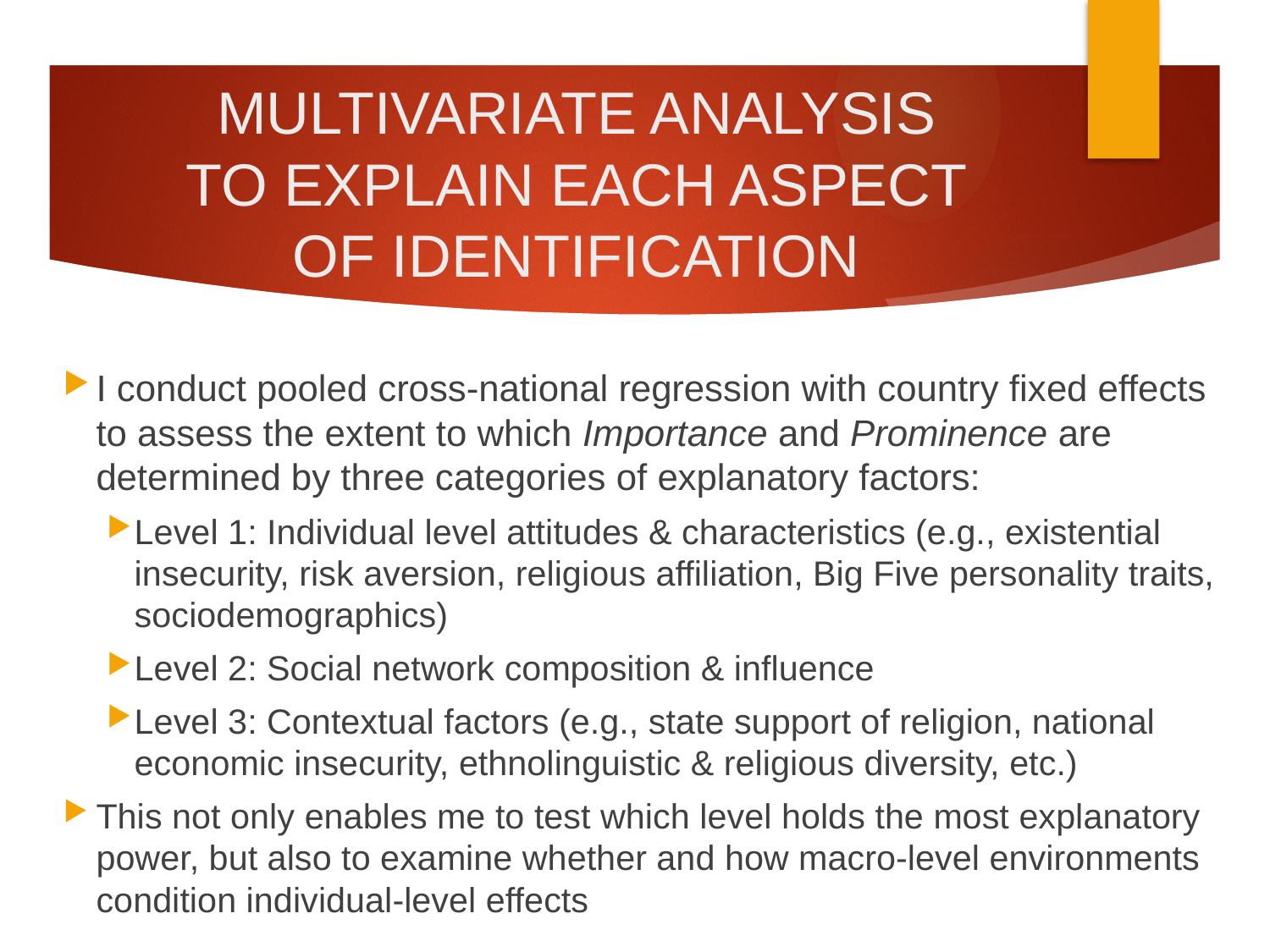

# MULTIVARIATE ANALYSIS TO EXPLAIN EACH ASPECT OF IDENTIFICATION
I conduct pooled cross-national regression with country fixed effects to assess the extent to which Importance and Prominence are determined by three categories of explanatory factors:
Level 1: Individual level attitudes & characteristics (e.g., existential insecurity, risk aversion, religious affiliation, Big Five personality traits, sociodemographics)
Level 2: Social network composition & influence
Level 3: Contextual factors (e.g., state support of religion, national economic insecurity, ethnolinguistic & religious diversity, etc.)
This not only enables me to test which level holds the most explanatory power, but also to examine whether and how macro-level environments condition individual-level effects